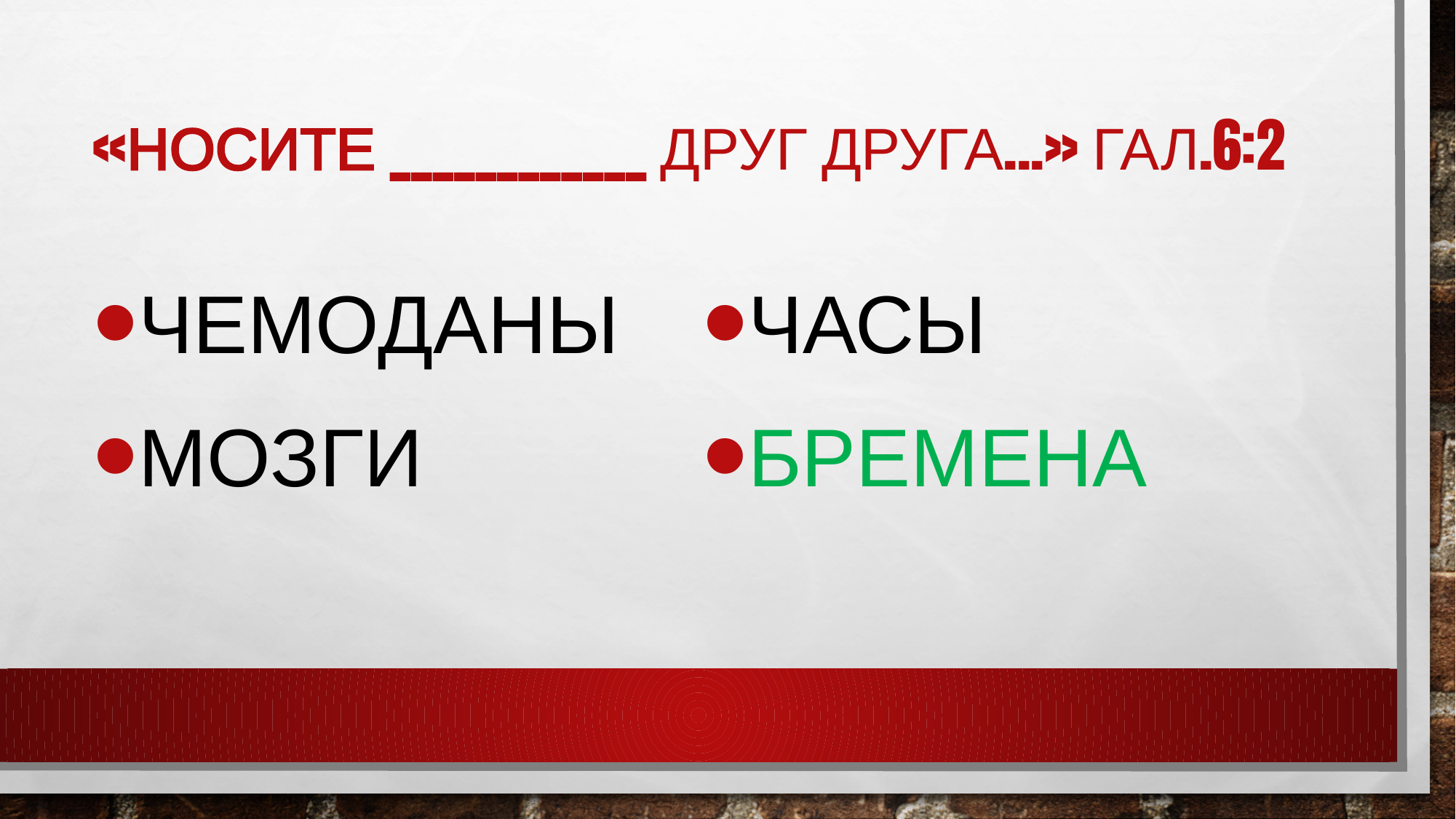

# «Носите ____________ друг друга...» Гал.6:2
чемоданы
мозги

часы
бремена